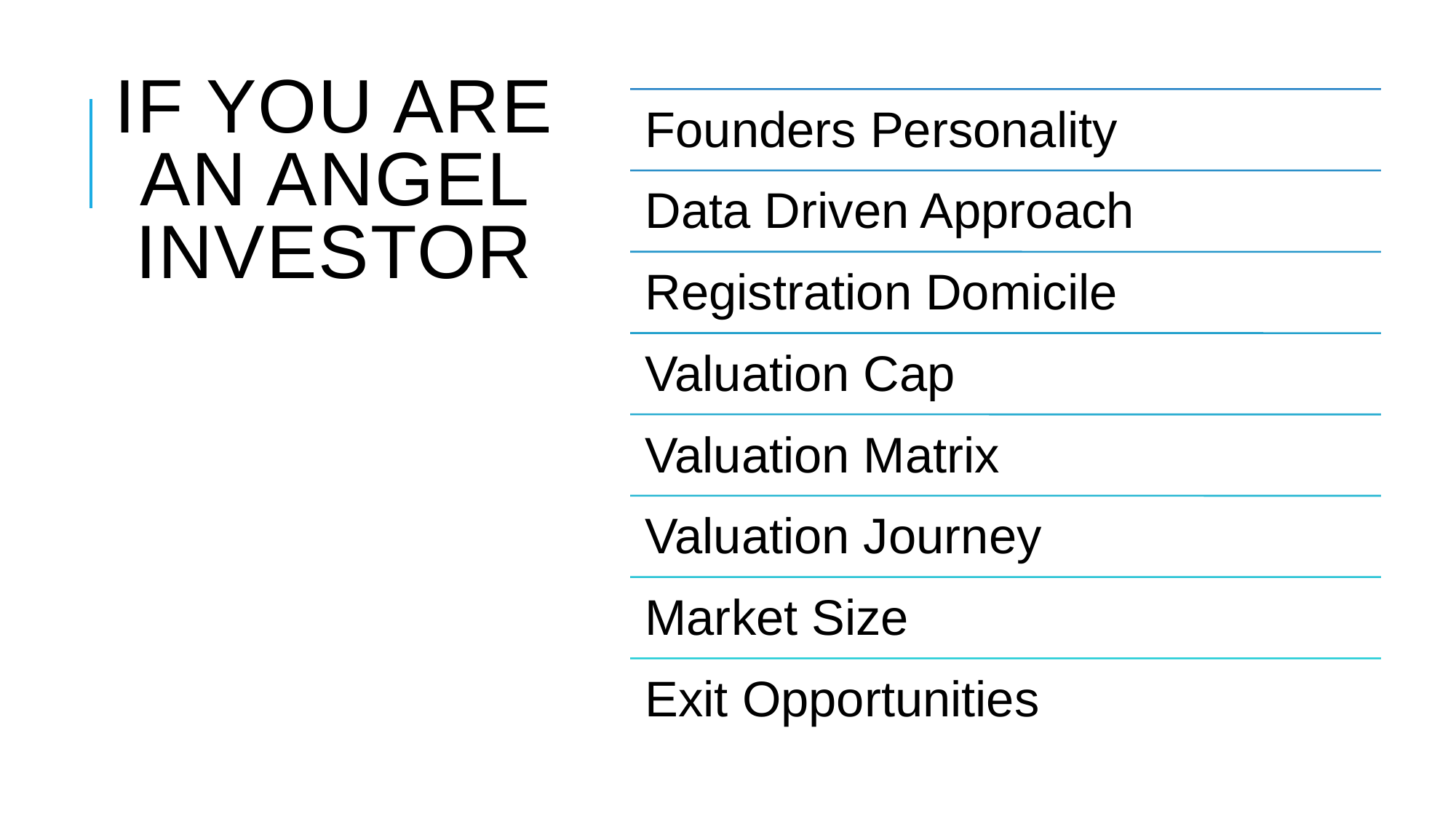

# If you are an angel investor
Founders Personality
Data Driven Approach
Registration Domicile
Valuation Cap
Valuation Matrix
Valuation Journey
Market Size
Exit Opportunities